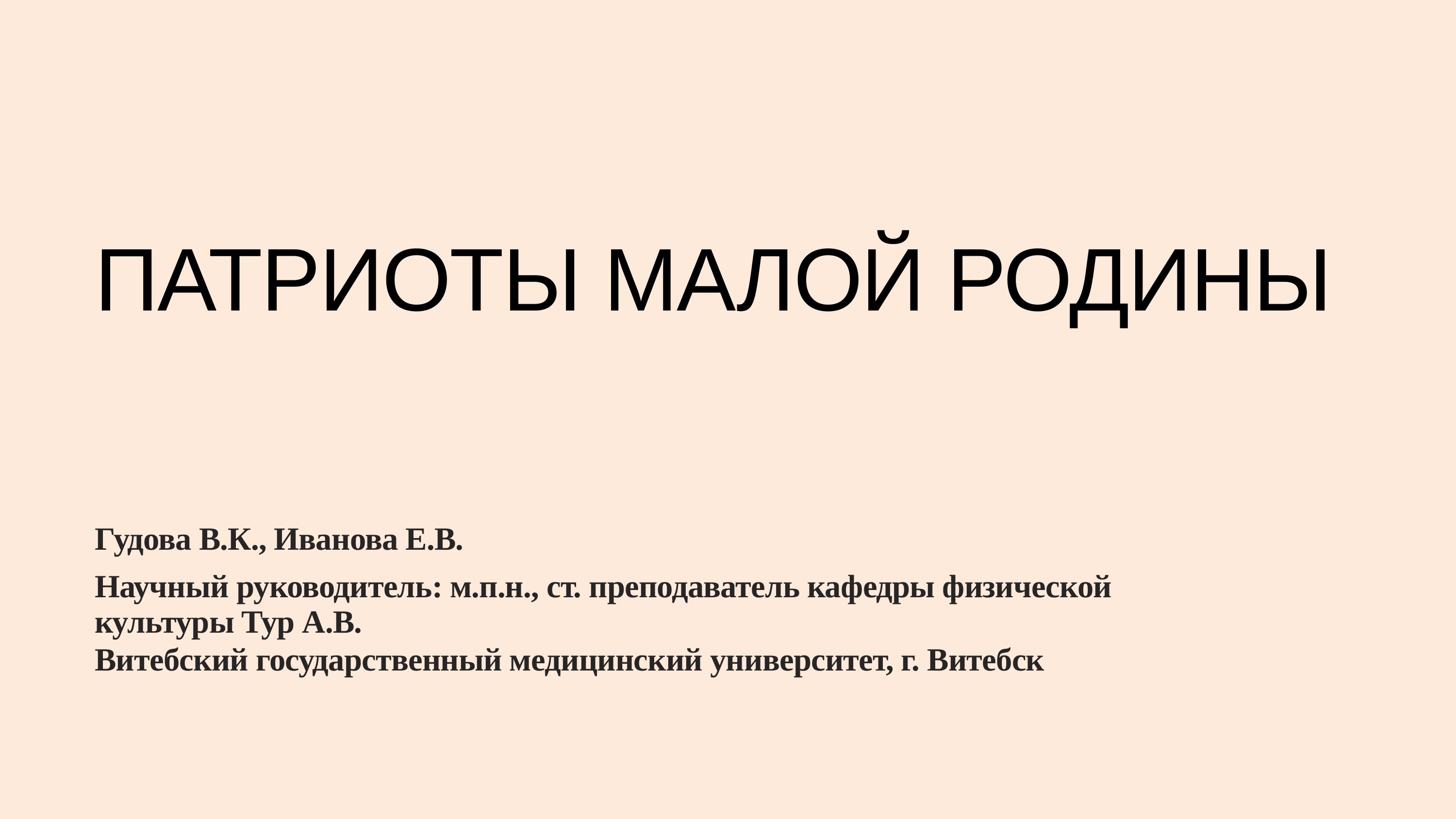

ПАТРИОТЫ МАЛОЙ РОДИНЫ
Гудова В.К., Иванова Е.В.
Научный руководитель: м.п.н., ст. преподаватель кафедры физической культуры Тур А.В.
Витебский государственный медицинский университет, г. Витебск